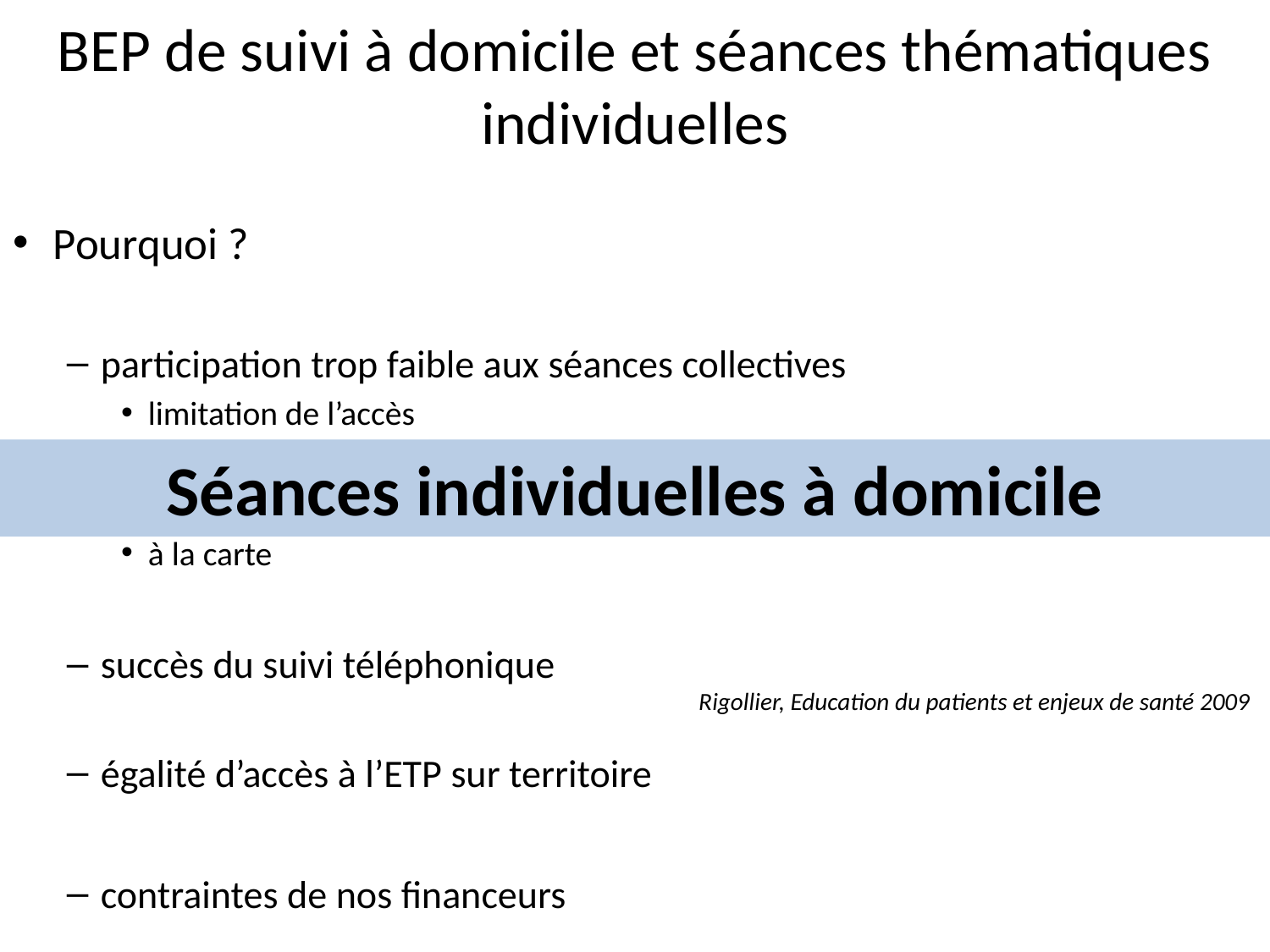

# BEP de suivi à domicile et séances thématiques individuelles
Pourquoi ?

participation trop faible aux séances collectives
limitation de l’accès
hospitalisations fréquentes
peur du groupe , pb de la place (handicap, langue, fatigue etc…)
à la carte

succès du suivi téléphonique

égalité d’accès à l’ETP sur territoire

contraintes de nos financeurs

Séances individuelles à domicile
Rigollier, Education du patients et enjeux de santé 2009